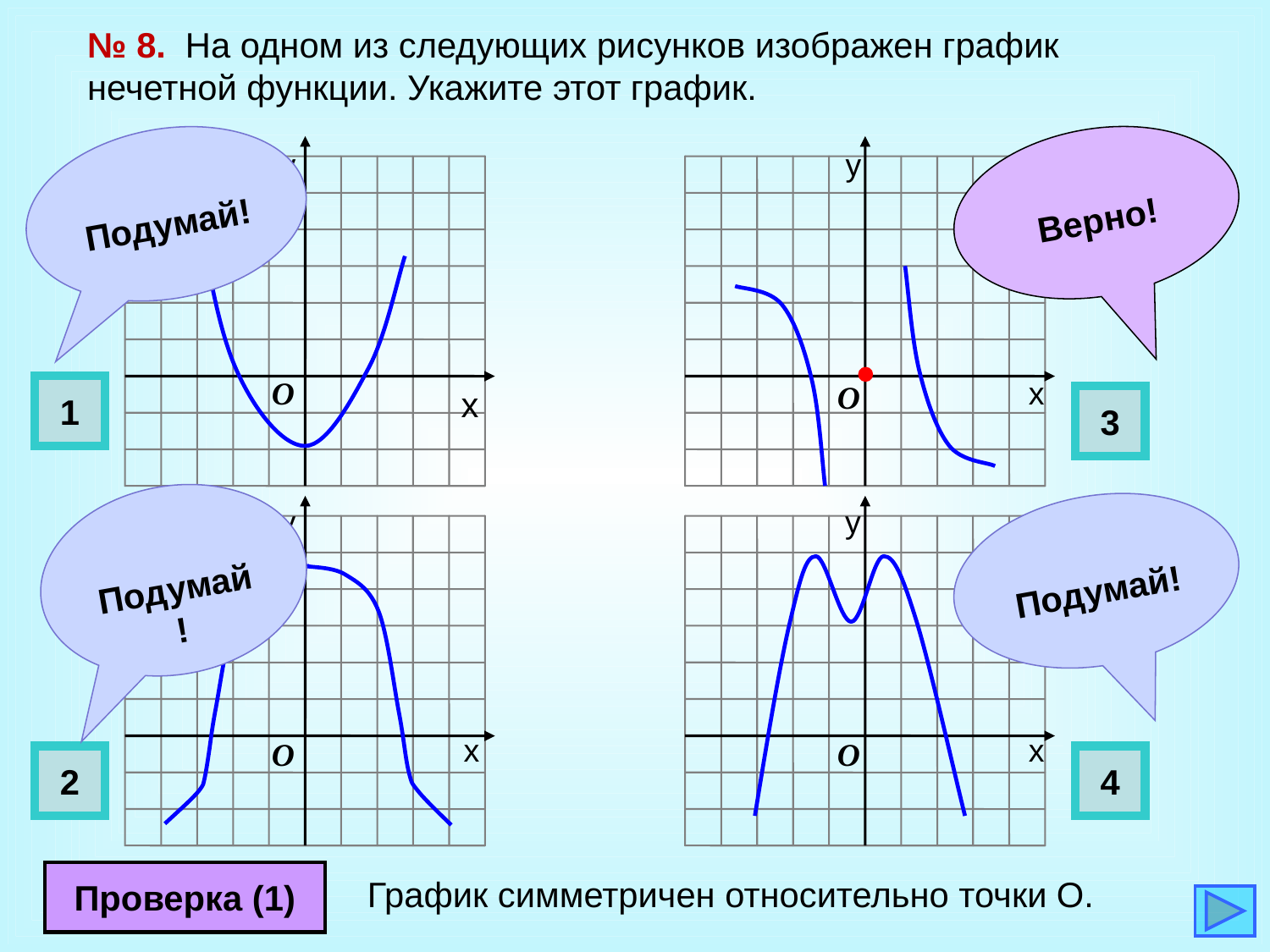

№ 8.  На одном из следующих рисунков изображен график нечетной функции. Укажите этот график.

Подумай!

Верно!

у
у

О
х
О
1
х
3

Подумай!

у

у

Подумай!

х
х
О
О
2
4
Проверка (1)
График симметричен относительно точки О.